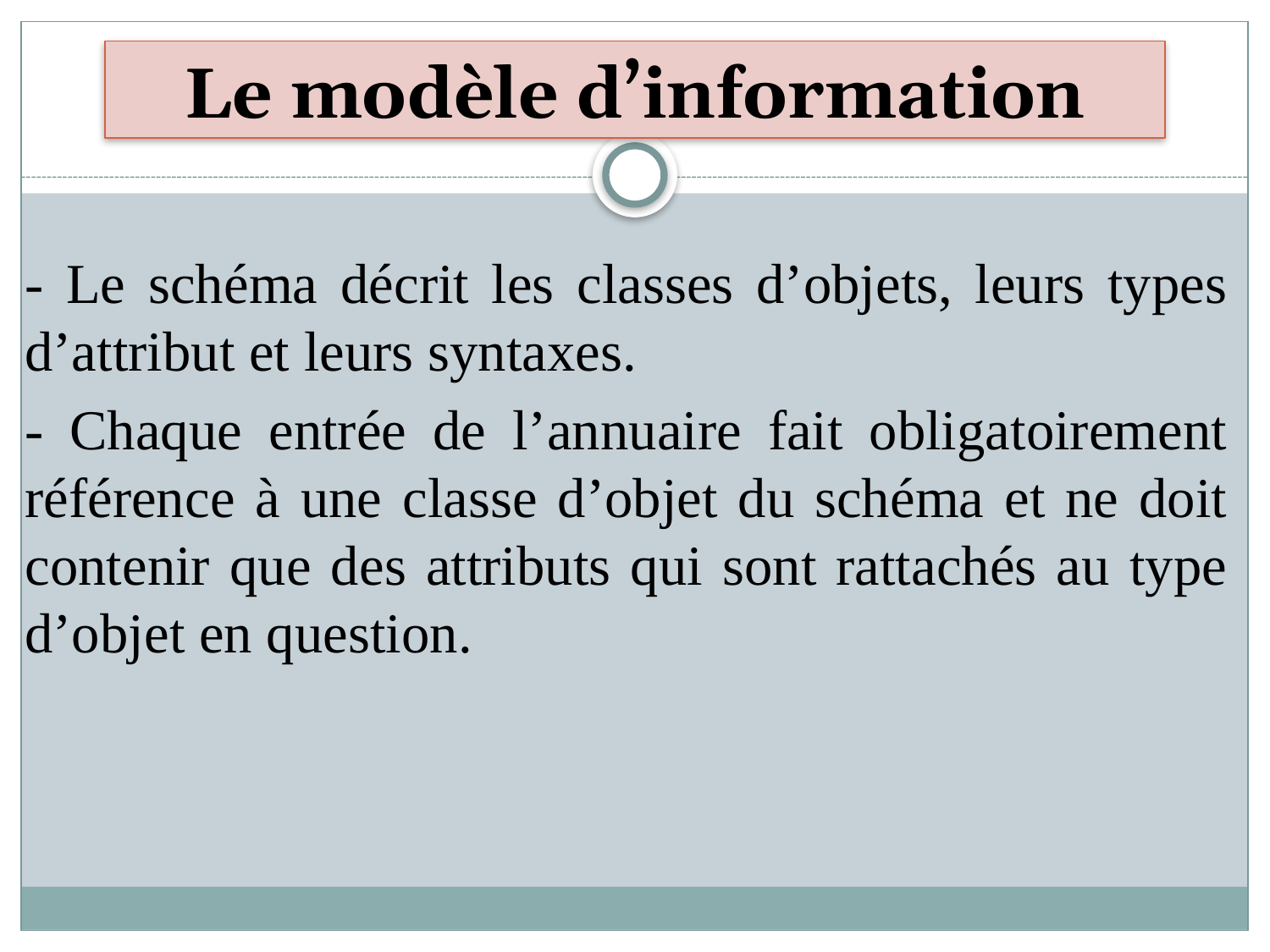

Le modèle d’information

- Le schéma décrit les classes d’objets, leurs types d’attribut et leurs syntaxes.
- Chaque entrée de l’annuaire fait obligatoirement référence à une classe d’objet du schéma et ne doit contenir que des attributs qui sont rattachés au type d’objet en question.